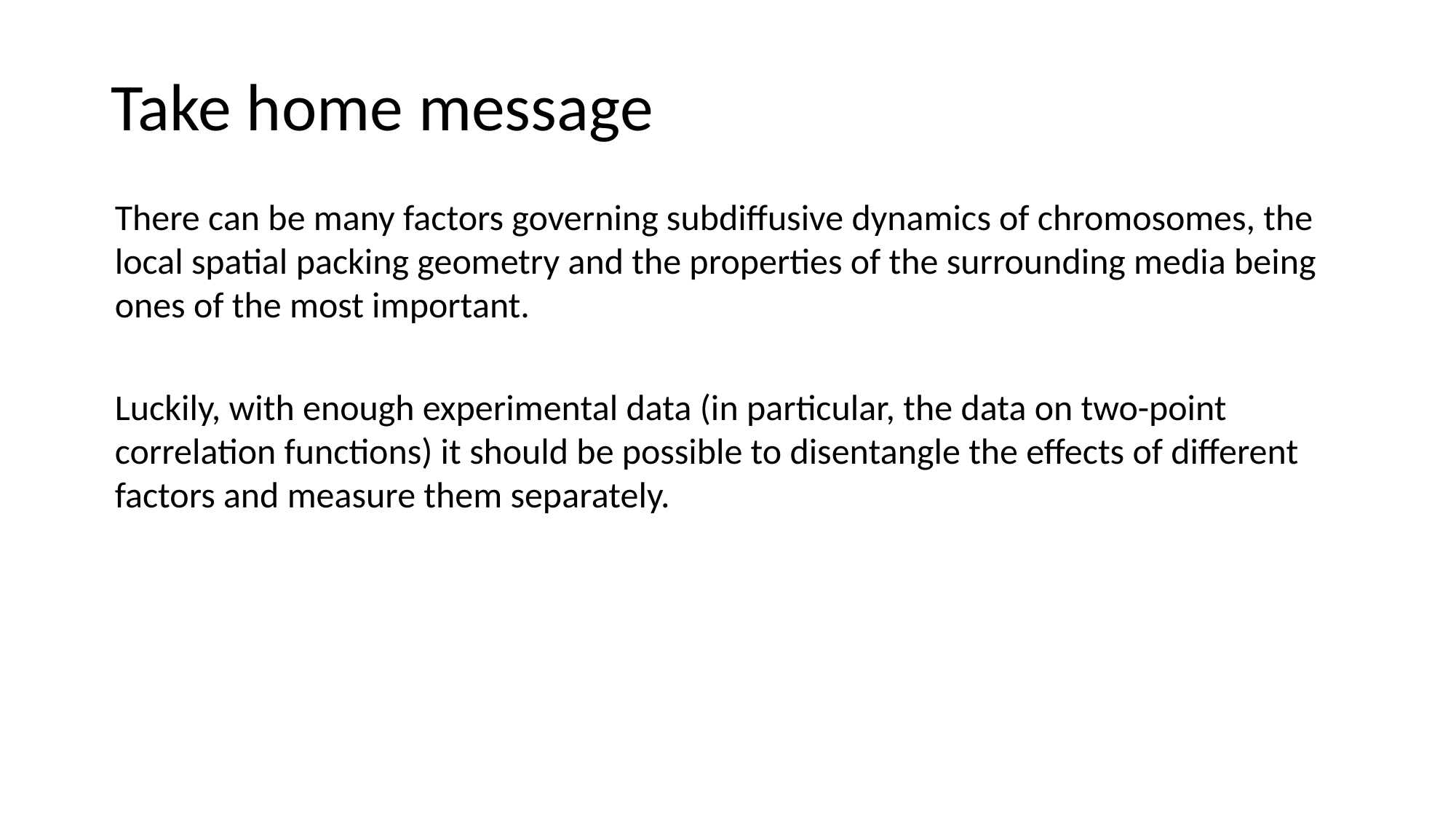

# Take home message
There can be many factors governing subdiffusive dynamics of chromosomes, the local spatial packing geometry and the properties of the surrounding media being ones of the most important.
Luckily, with enough experimental data (in particular, the data on two-point correlation functions) it should be possible to disentangle the effects of different factors and measure them separately.